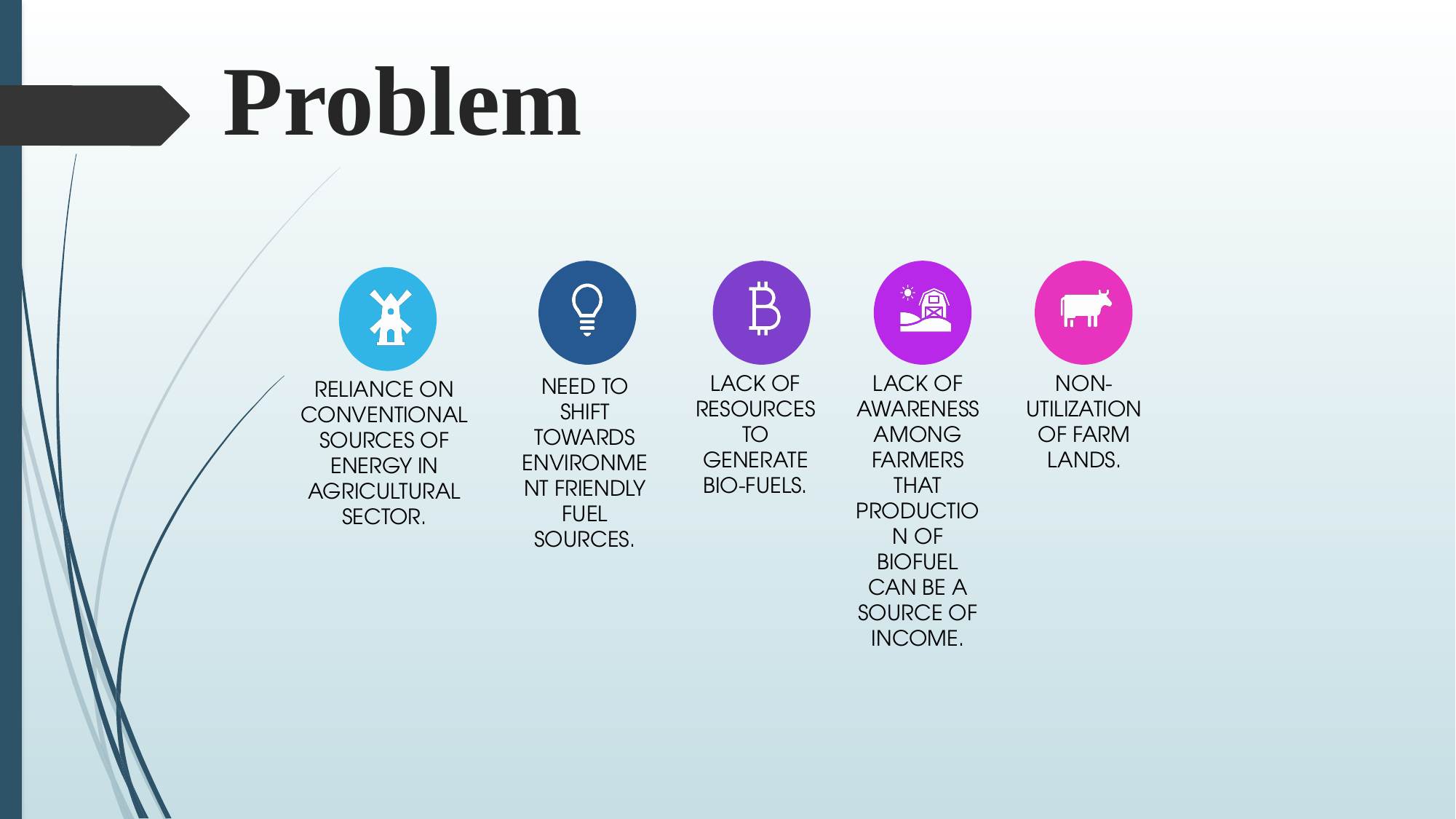

Problem

Reliance on conventional sources of energy in agricultural sector.

Lack of resources to generate bio-fuels.

Lack of awareness among farmers that production of biofuel can be a source of income.

Non-utilization of farm lands.

Need to shift towards environment friendly fuel sources.